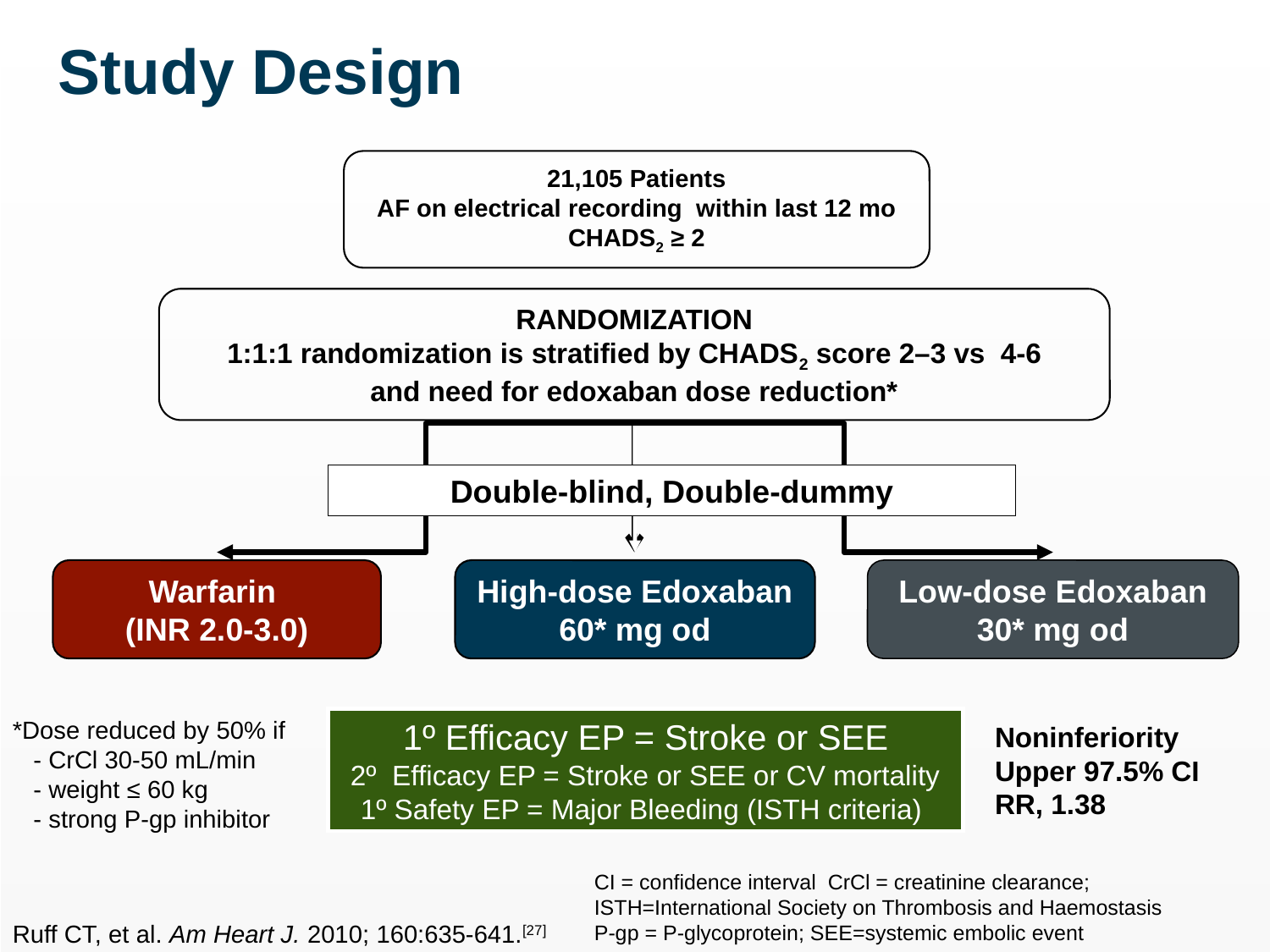

Study Design
21,105 Patients
AF on electrical recording  within last 12 mo
CHADS2 ≥ 2
RANDOMIZATION
1:1:1 randomization is stratified by CHADS2 score 2–3 vs  4-6
and need for edoxaban dose reduction*
Double-blind, Double-dummy
Warfarin
(INR 2.0-3.0)
High-dose Edoxaban
60* mg od
Low-dose Edoxaban
30* mg od
*Dose reduced by 50% if
   - CrCl 30-50 mL/min
   - weight ≤ 60 kg
   - strong P-gp inhibitor
1º Efficacy EP = Stroke or SEE
2º  Efficacy EP = Stroke or SEE or CV mortality
1º Safety EP = Major Bleeding (ISTH criteria)
Noninferiority
Upper 97.5% CI
RR, 1.38
CI = confidence interval  CrCl = creatinine clearance;
ISTH=International Society on Thrombosis and Haemostasis
P-gp = P-glycoprotein; SEE=systemic embolic event
Ruff CT, et al. Am Heart J. 2010; 160:635-641.[27]